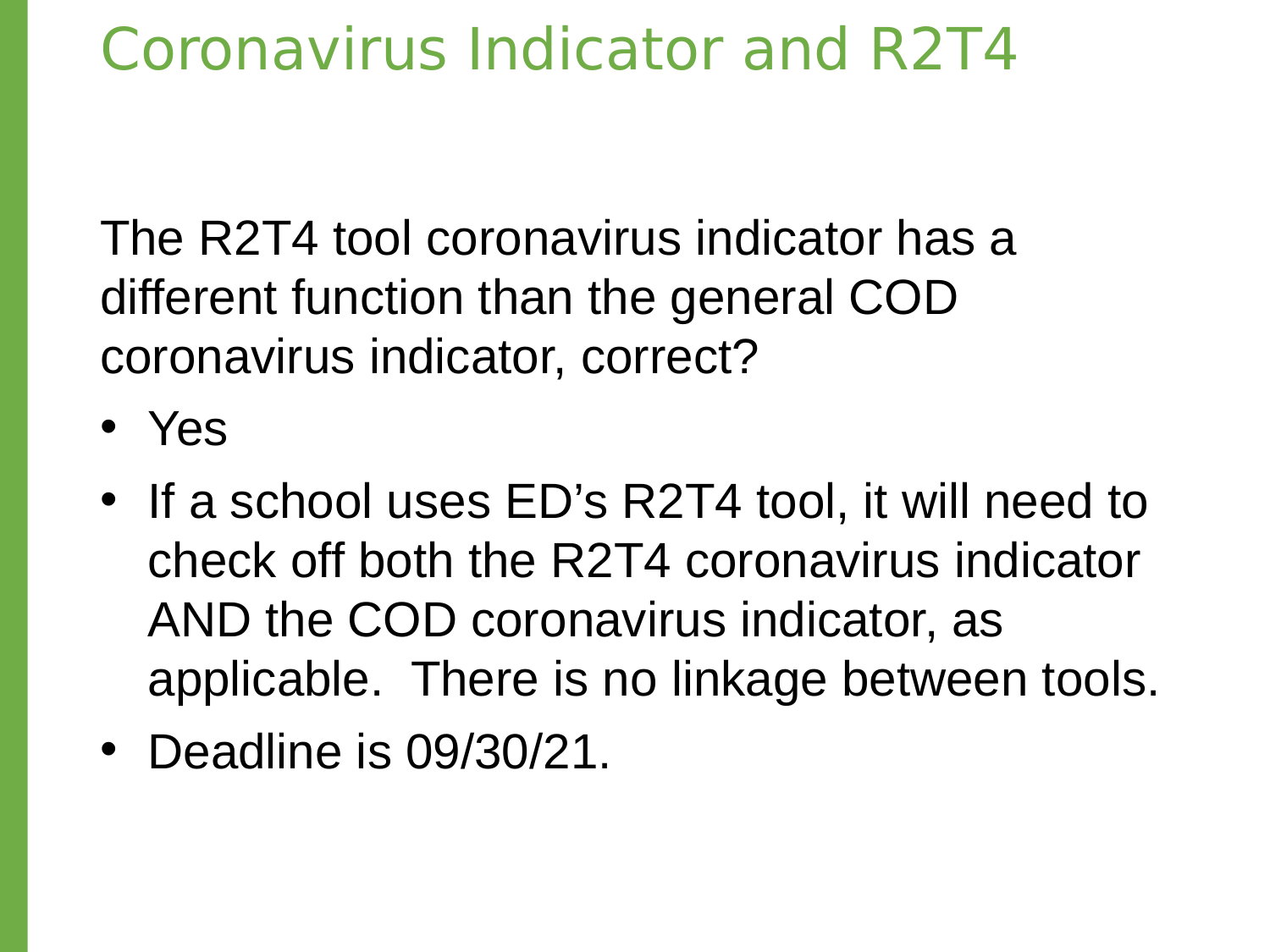

# Coronavirus Indicator and R2T4
The R2T4 tool coronavirus indicator has a different function than the general COD coronavirus indicator, correct?
Yes
If a school uses ED’s R2T4 tool, it will need to check off both the R2T4 coronavirus indicator AND the COD coronavirus indicator, as applicable.  There is no linkage between tools.
Deadline is 09/30/21.